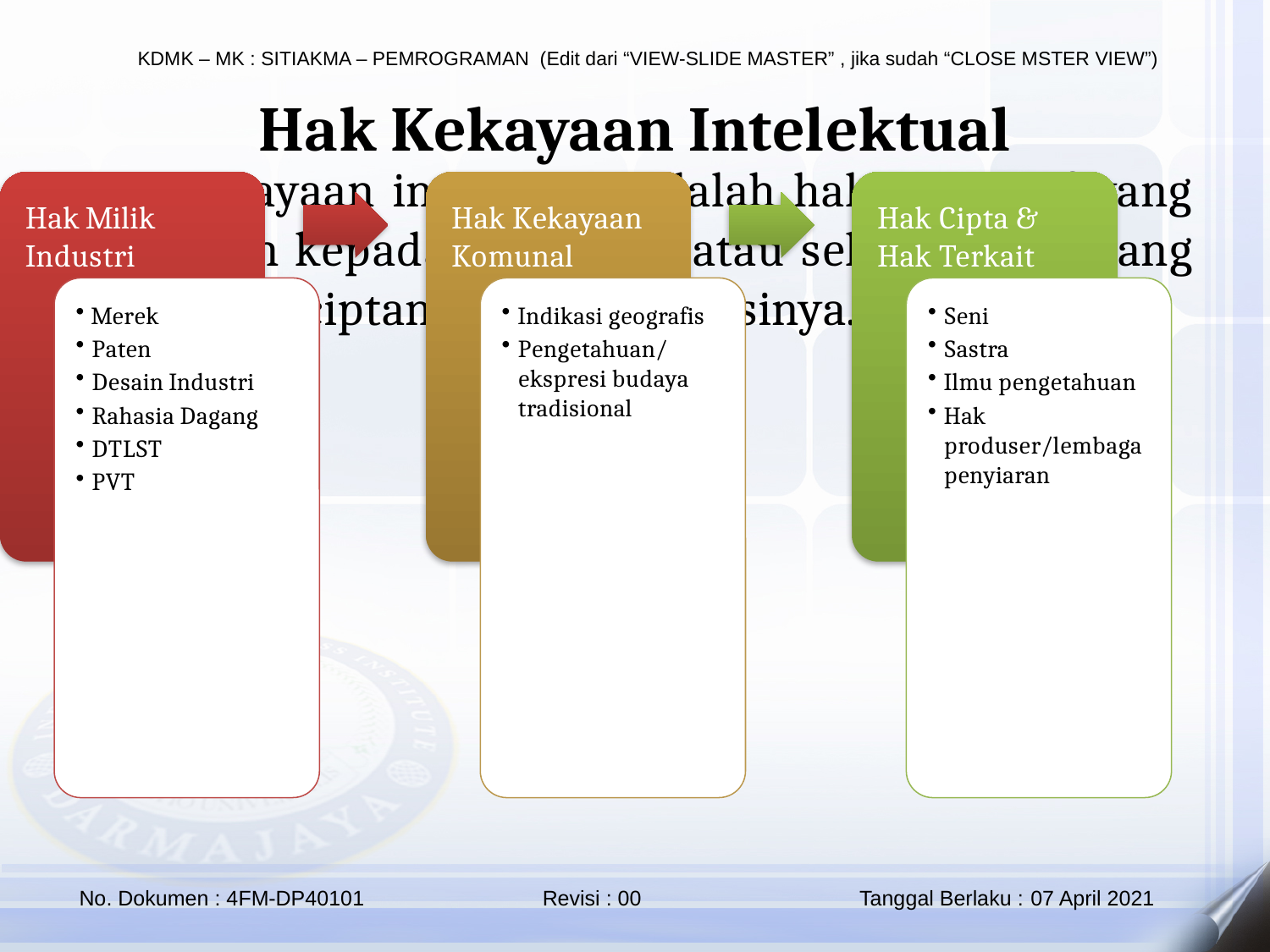

Hak Kekayaan Intelektual
Hak kekayaan intelektual adalah hak eksklusif yang diberikan kepada seseorang atau sekelompok orang atas karya ciptannya atau invensinya.
Hak Milik Industri
Merek
Paten
Desain Industri
Rahasia Dagang
DTLST
PVT

Hak Kekayaan Komunal
Indikasi geografis
Pengetahuan/ekspresi budaya tradisional

Hak Cipta & Hak Terkait
Seni
Sastra
Ilmu pengetahuan
Hak produser/lembaga penyiaran